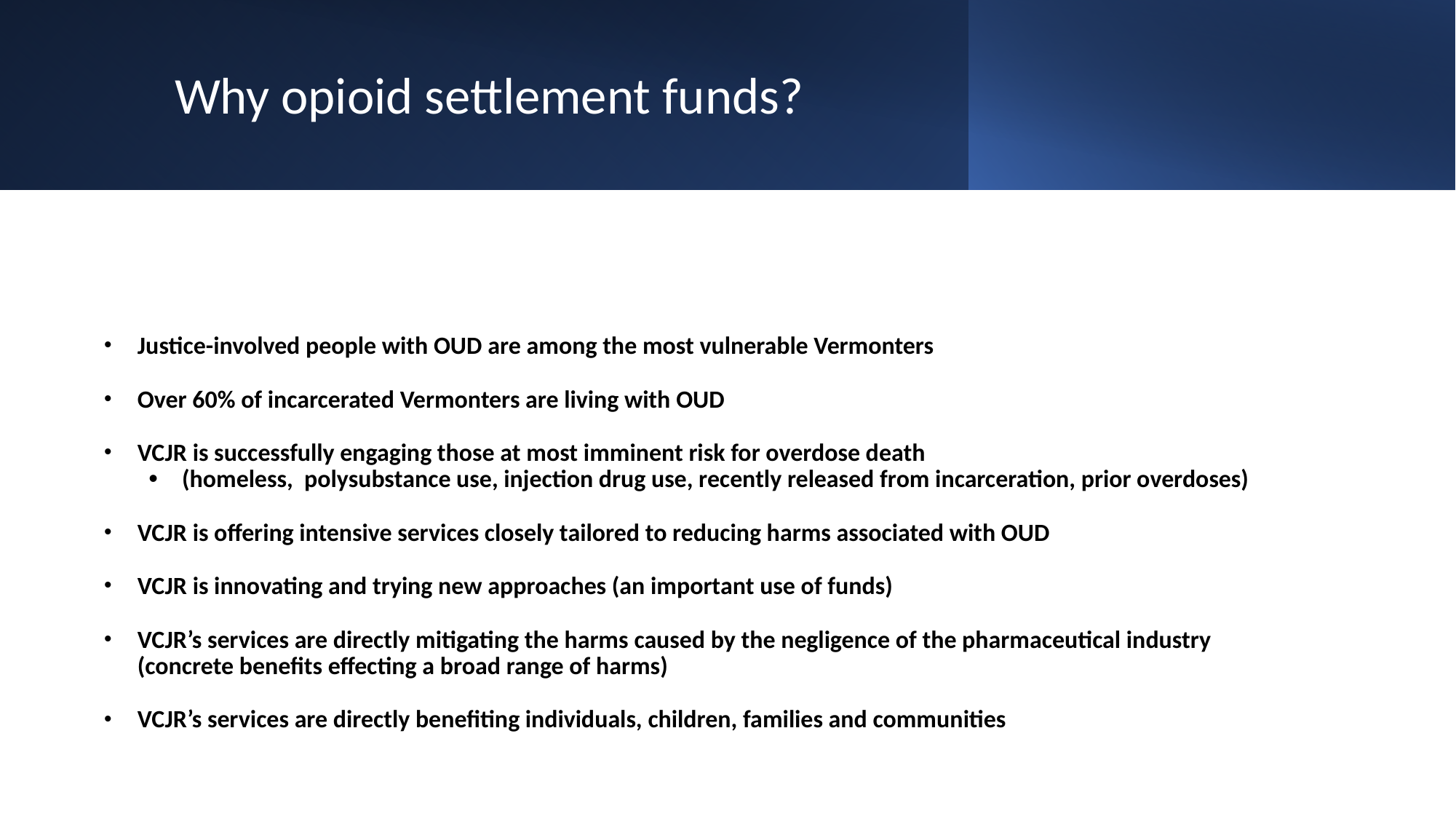

# Why opioid settlement funds?

Justice-involved people with OUD are among the most vulnerable Vermonters

Over 60% of incarcerated Vermonters are living with OUD

VCJR is successfully engaging those at most imminent risk for overdose death
(homeless,  polysubstance use, injection drug use, recently released from incarceration, prior overdoses)

VCJR is offering intensive services closely tailored to reducing harms associated with OUD

VCJR is innovating and trying new approaches (an important use of funds)

VCJR’s services are directly mitigating the harms caused by the negligence of the pharmaceutical industry (concrete benefits effecting a broad range of harms)

VCJR’s services are directly benefiting individuals, children, families and communities